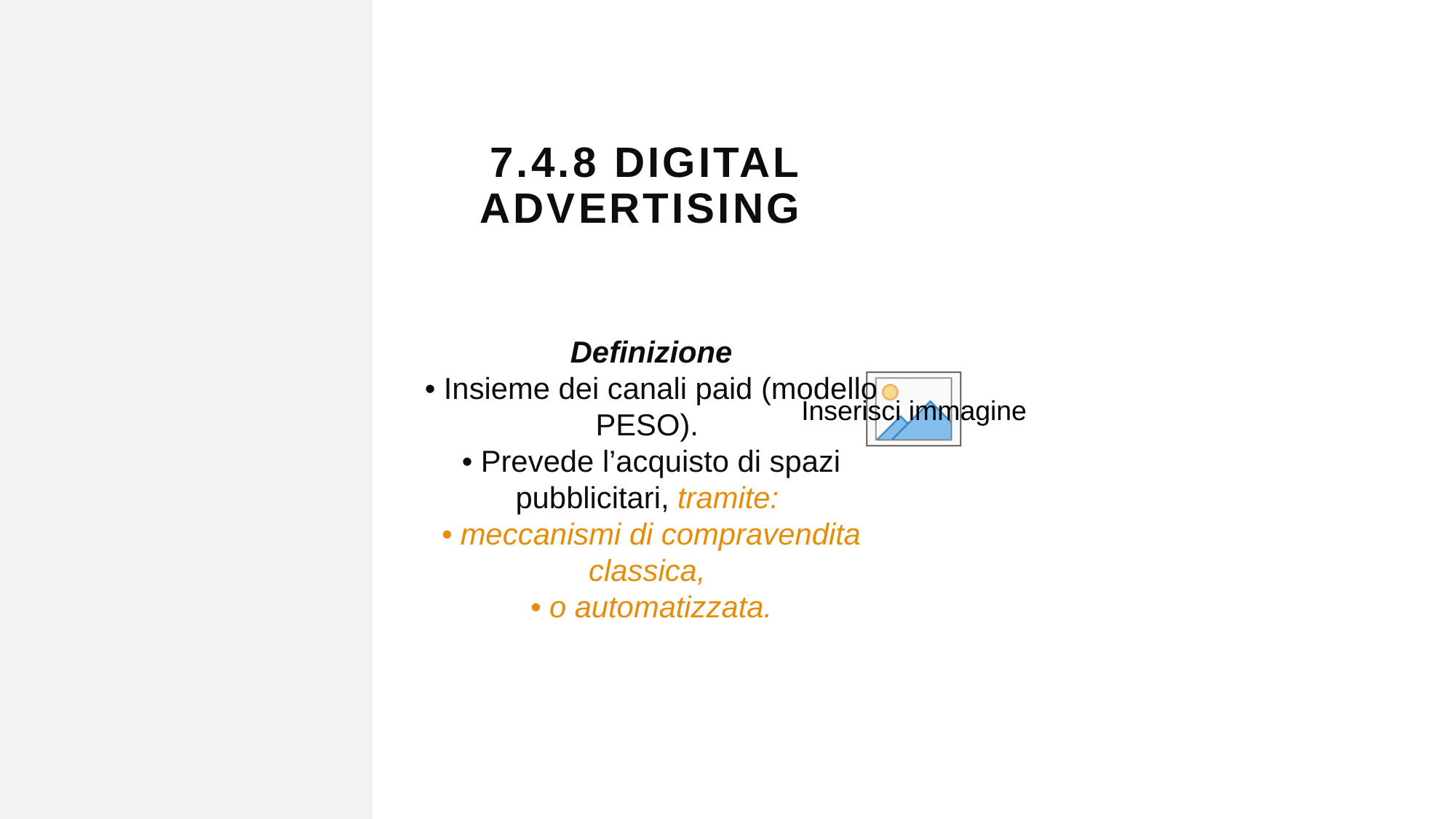

# 7.4.8 Digital advertising

 Definizione
• Insieme dei canali paid (modello PESO).
• Prevede l’acquisto di spazi pubblicitari, tramite:
• meccanismi di compravendita classica,
• o automatizzata.